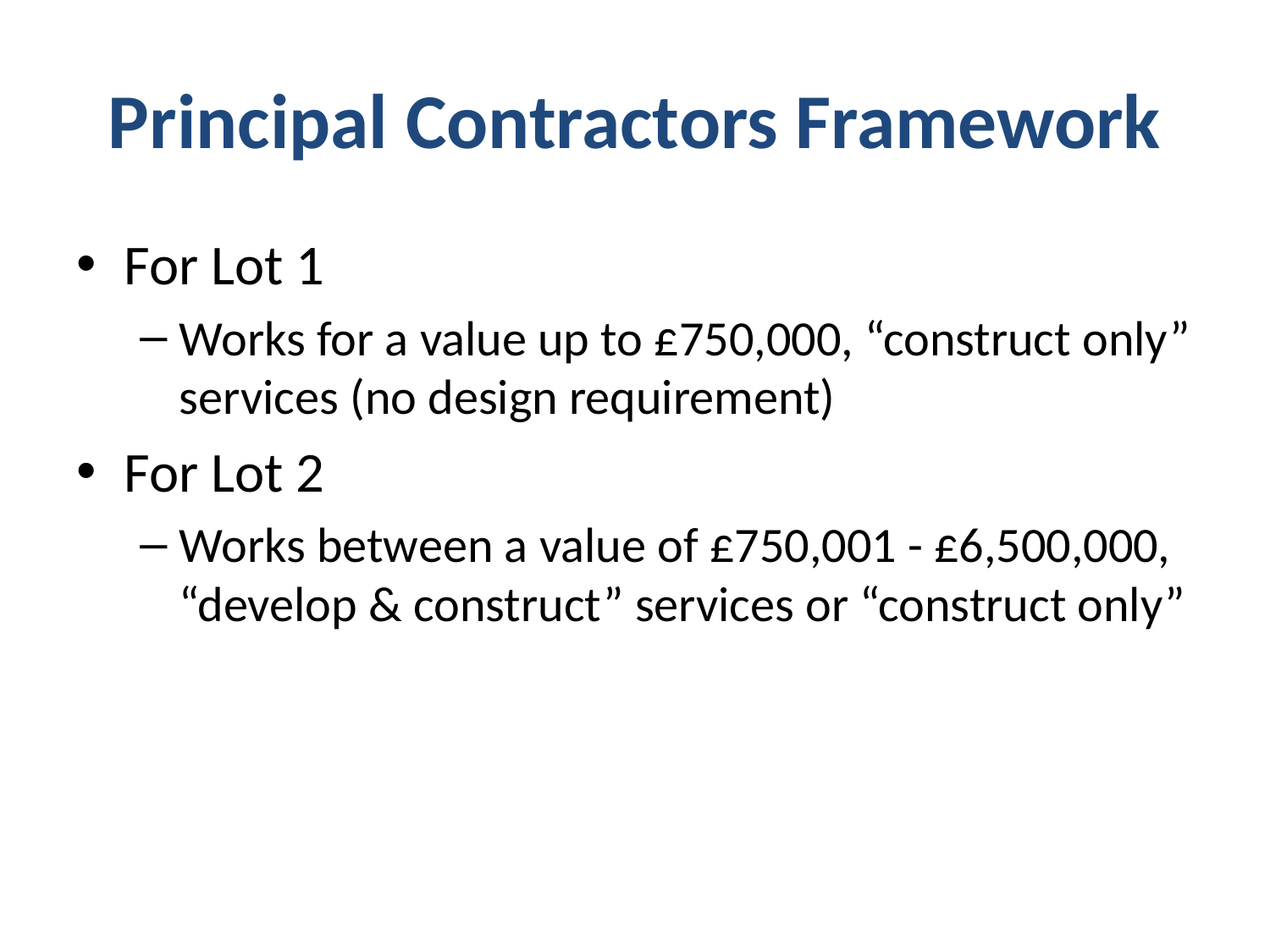

# Principal Contractors Framework
For Lot 1
Works for a value up to £750,000, “construct only” services (no design requirement)
For Lot 2
Works between a value of £750,001 - £6,500,000, “develop & construct” services or “construct only”